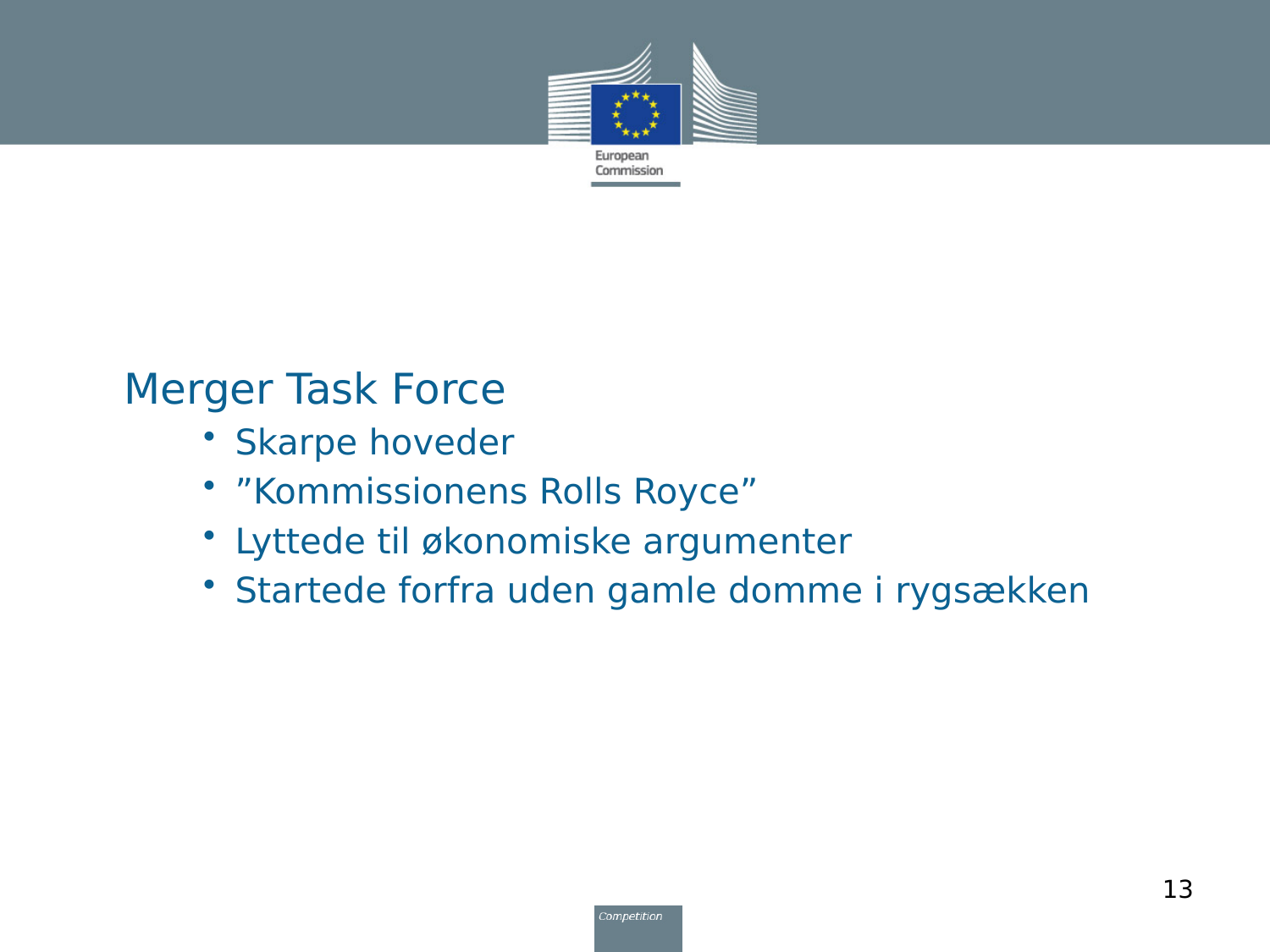

Merger Task Force
Skarpe hoveder
”Kommissionens Rolls Royce”
Lyttede til økonomiske argumenter
Startede forfra uden gamle domme i rygsækken
13